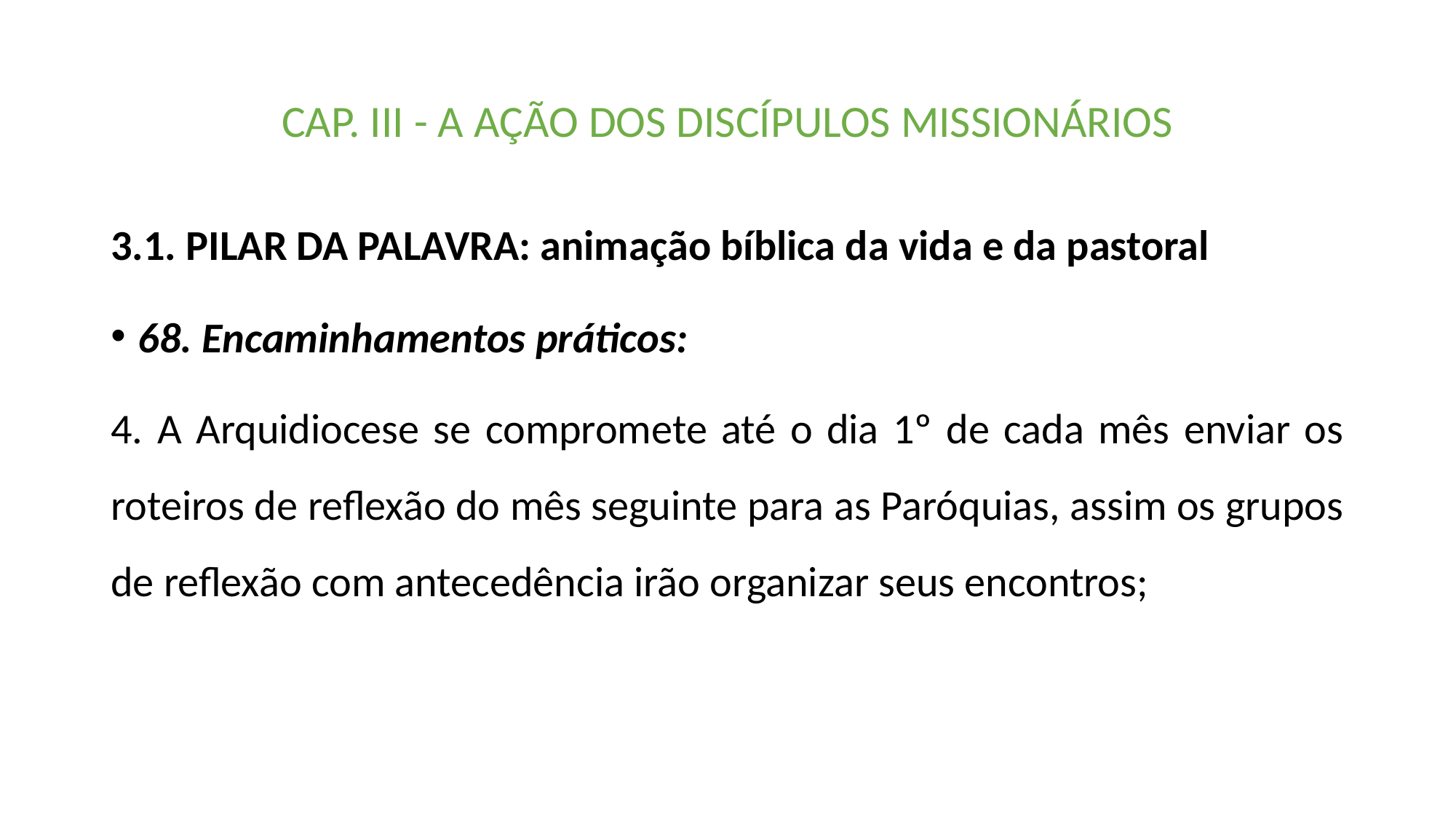

# CAP. III - A AÇÃO DOS DISCÍPULOS MISSIONÁRIOS
3.1. PILAR DA PALAVRA: animação bíblica da vida e da pastoral
68. Encaminhamentos práticos:
4. A Arquidiocese se compromete até o dia 1º de cada mês enviar os roteiros de reflexão do mês seguinte para as Paróquias, assim os grupos de reflexão com antecedência irão organizar seus encontros;